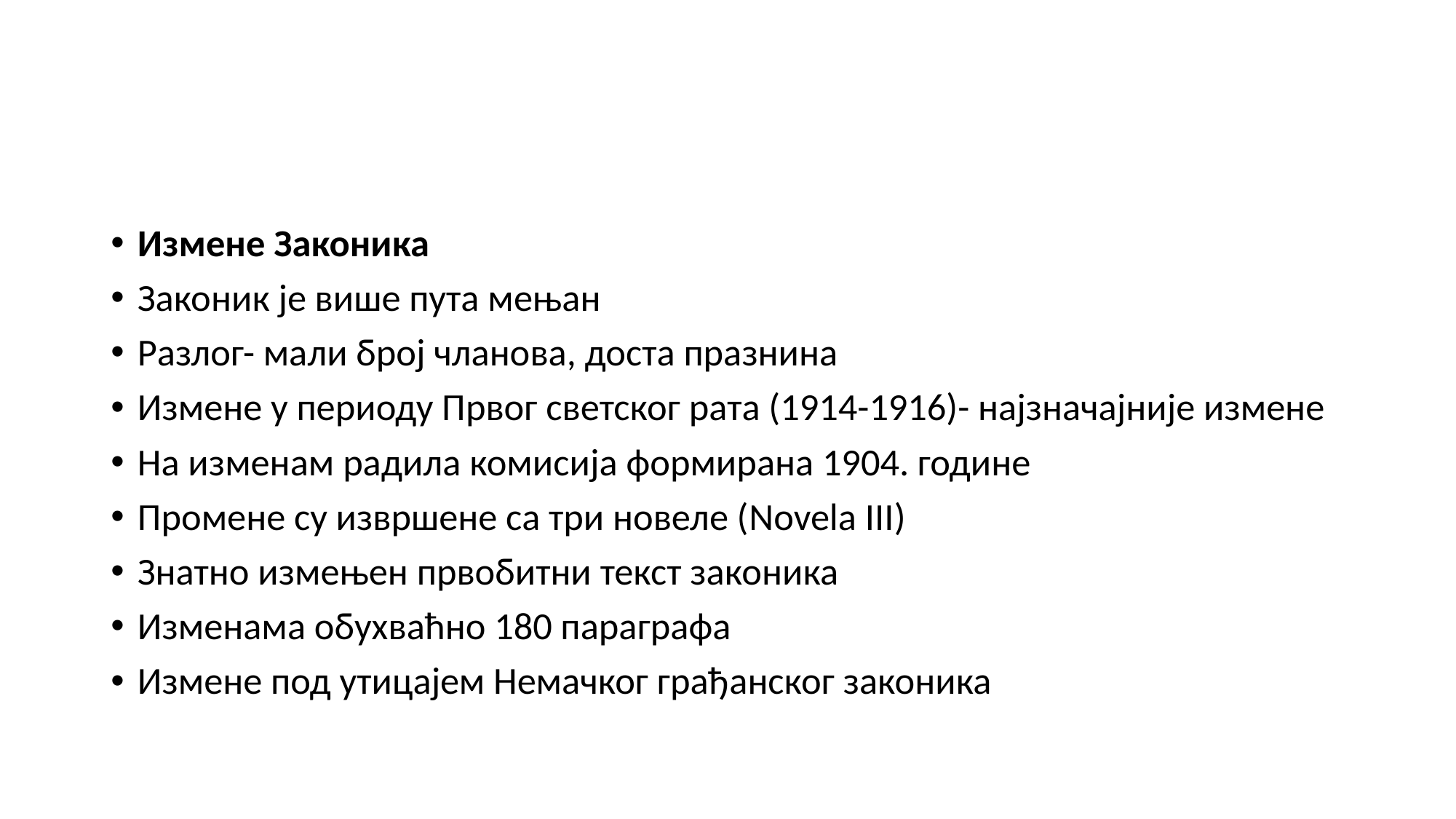

#
Измене Законика
Законик је више пута мењан
Разлог- мали број чланова, доста празнина
Измене у периоду Првог светског рата (1914-1916)- најзначајније измене
На изменам радила комисија формирана 1904. године
Промене су извршене са три новеле (Novela III)
Знатно измењен првобитни текст законика
Изменама обухваћно 180 параграфа
Измене под утицајем Немачког грађанског законика